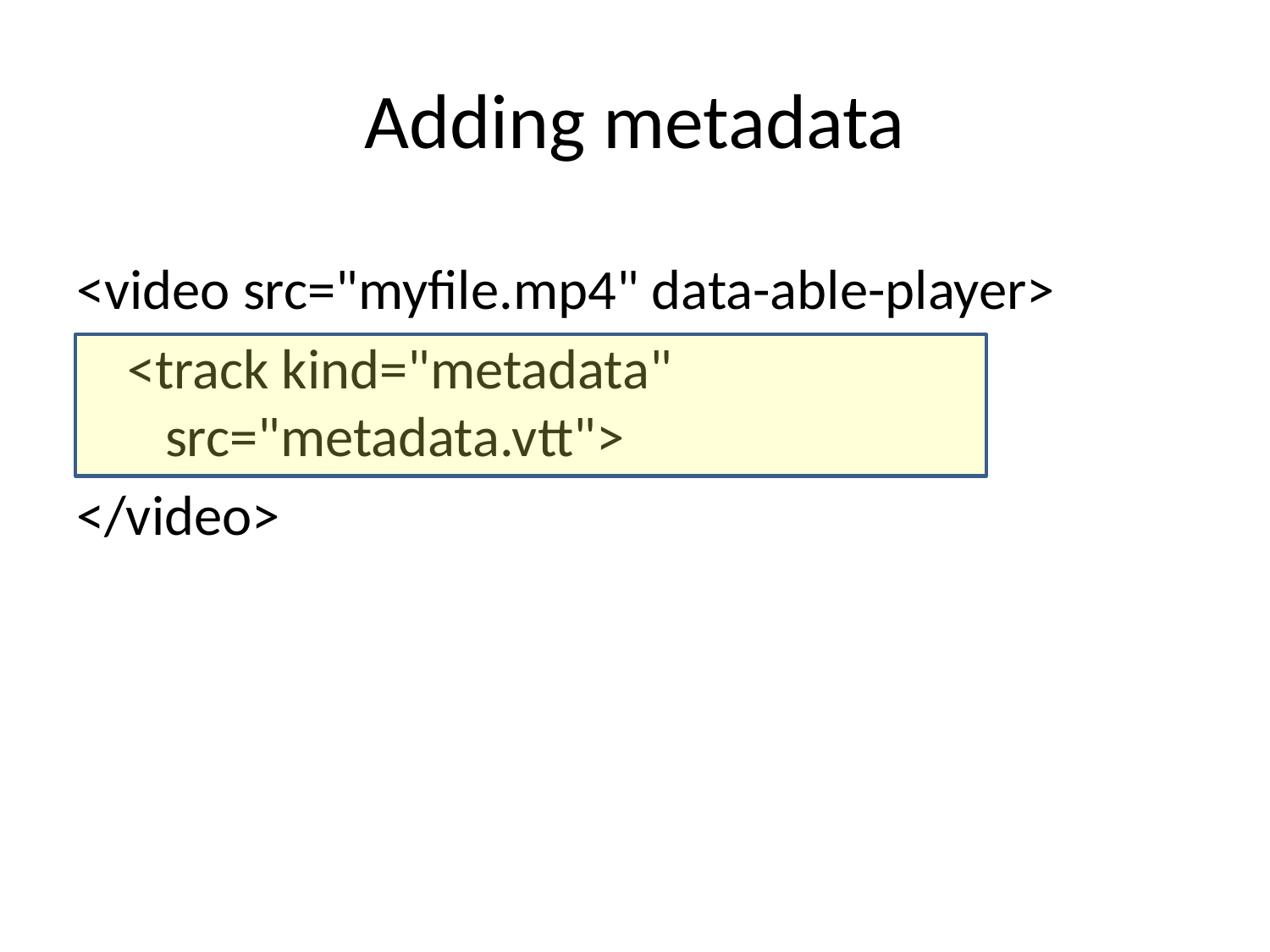

# Adding metadata
<video src="myfile.mp4" data-able-player>
    <track kind="metadata"
       src="metadata.vtt">
</video>